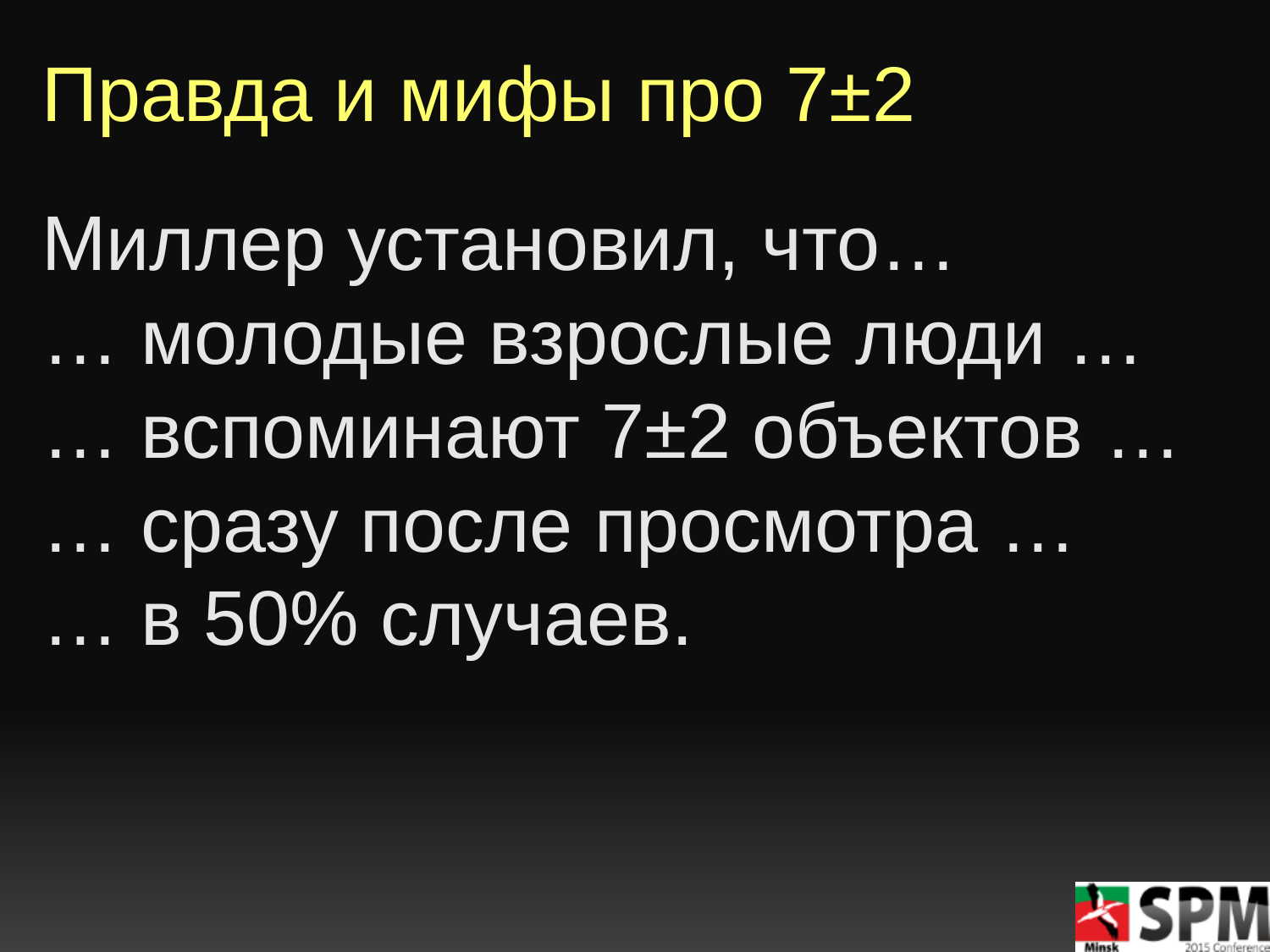

# Правда и мифы про 7±2
Миллер установил, что…
… молодые взрослые люди …
… вспоминают 7±2 объектов …
… сразу после просмотра …
… в 50% случаев.